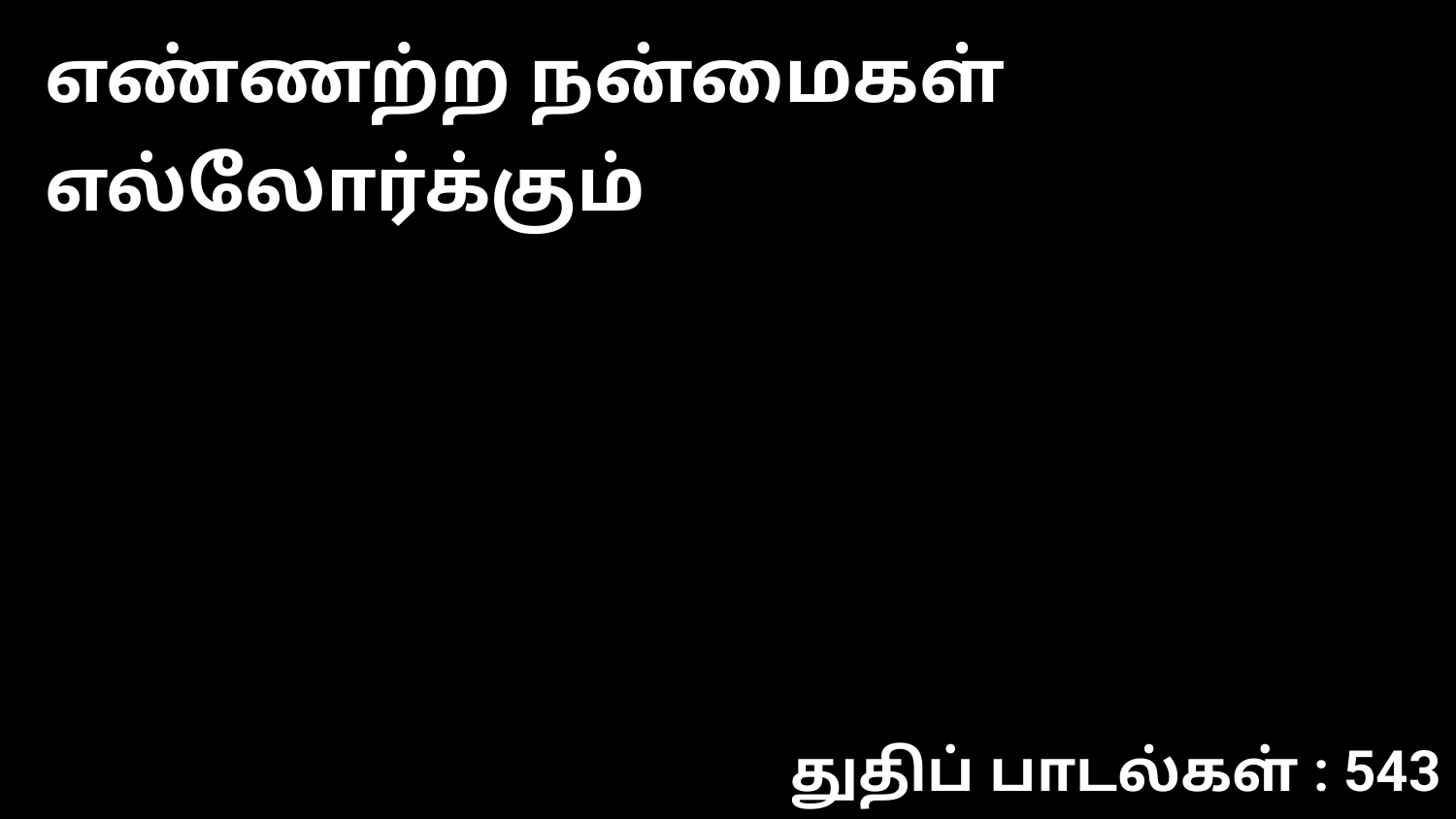

எண்ணற்ற நன்மைகள் எல்லோர்க்கும்
துதிப் பாடல்கள் : 543